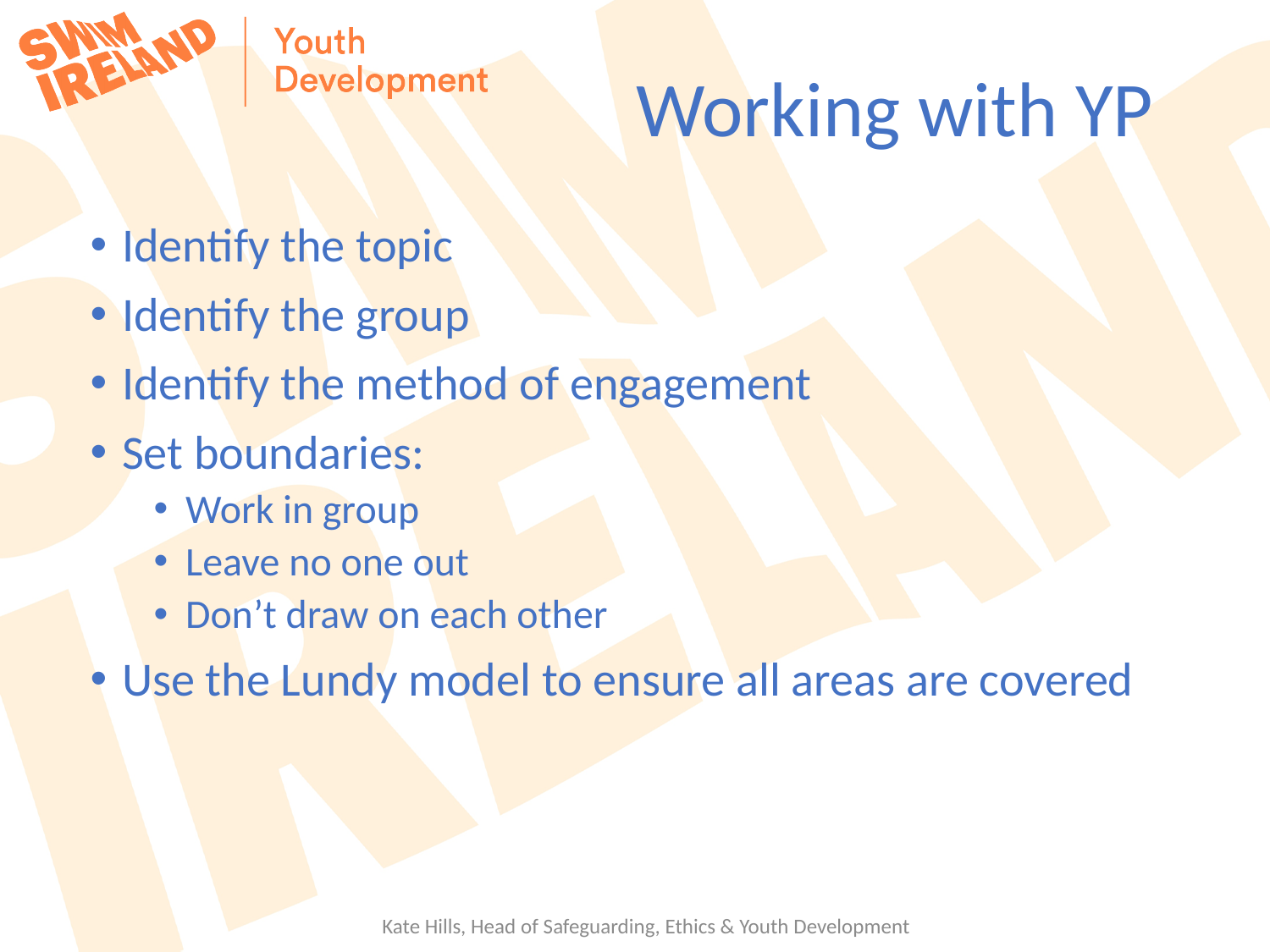

# Working with YP
Identify the topic
Identify the group
Identify the method of engagement
Set boundaries:
Work in group
Leave no one out
Don’t draw on each other
Use the Lundy model to ensure all areas are covered